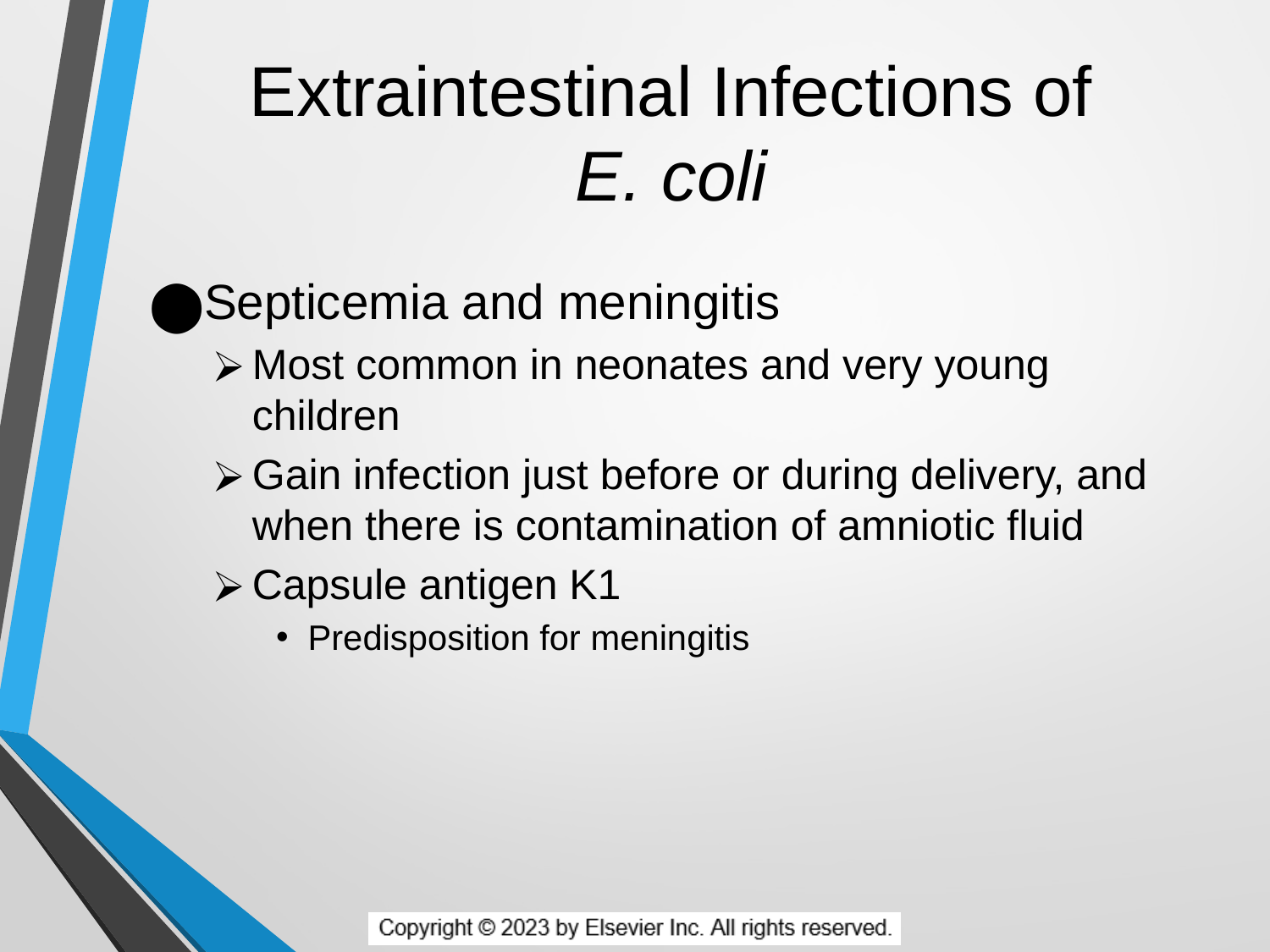

# Extraintestinal Infections of E. coli
Septicemia and meningitis
Most common in neonates and very young children
Gain infection just before or during delivery, and when there is contamination of amniotic fluid
Capsule antigen K1
Predisposition for meningitis